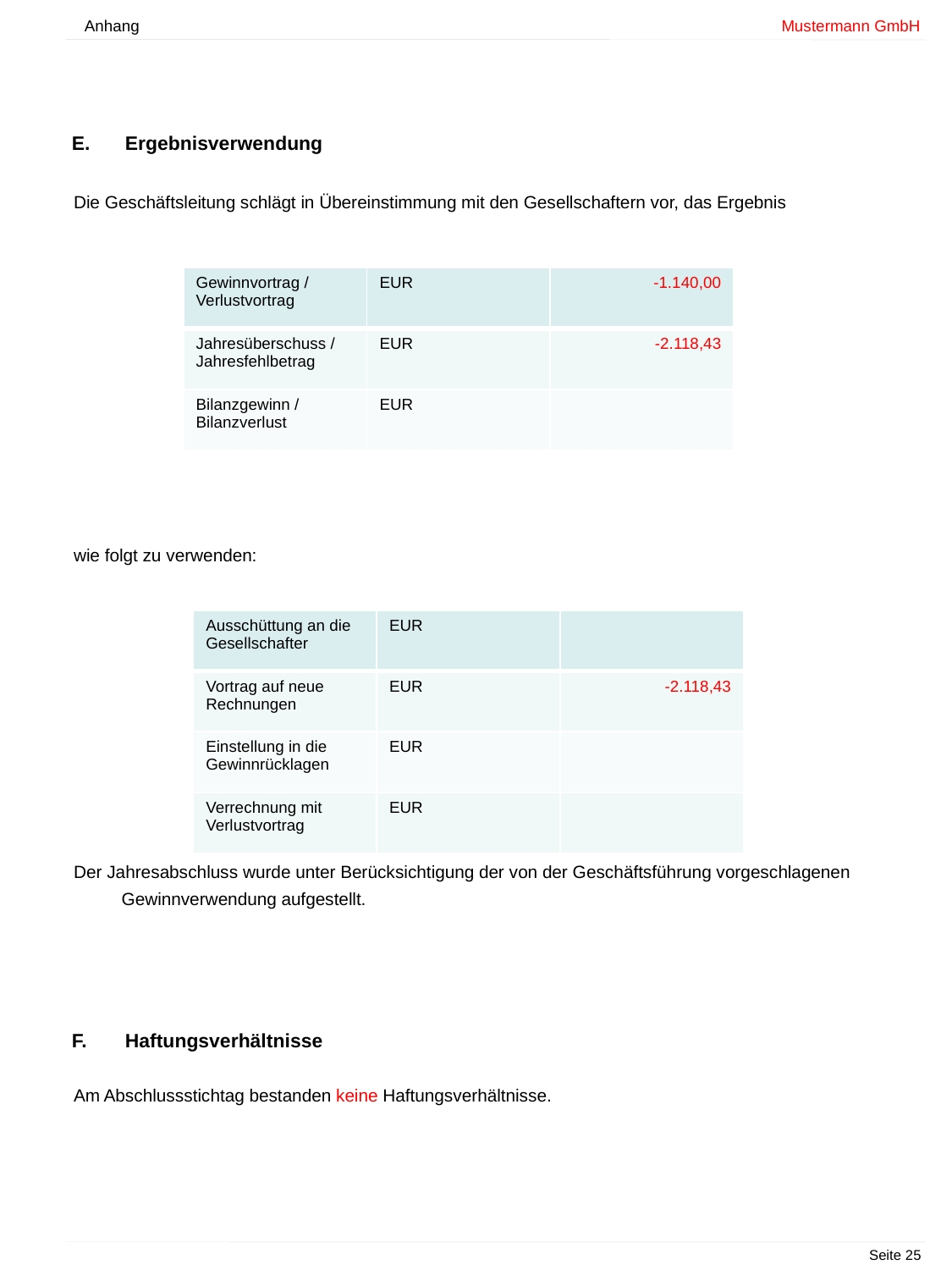

Anhang				                 	              Mustermann GmbH

E.	 Ergebnisverwendung
Die Geschäftsleitung schlägt in Übereinstimmung mit den Gesellschaftern vor, das Ergebnis

wie folgt zu verwenden:

Der Jahresabschluss wurde unter Berücksichtigung der von der Geschäftsführung vorgeschlagenen Gewinnverwendung aufgestellt.

F.	 Haftungsverhältnisse
Am Abschlussstichtag bestanden keine Haftungsverhältnisse.
| Gewinnvortrag / Verlustvortrag | EUR | -1.140,00 |
| --- | --- | --- |
| Jahresüberschuss / Jahresfehlbetrag | EUR | -2.118,43 |
| Bilanzgewinn / Bilanzverlust | EUR |  |
| Ausschüttung an die Gesellschafter | EUR |  |
| --- | --- | --- |
| Vortrag auf neue Rechnungen | EUR | -2.118,43 |
| Einstellung in die Gewinnrücklagen | EUR |  |
| Verrechnung mit Verlustvortrag | EUR |  |
						        Seite 25